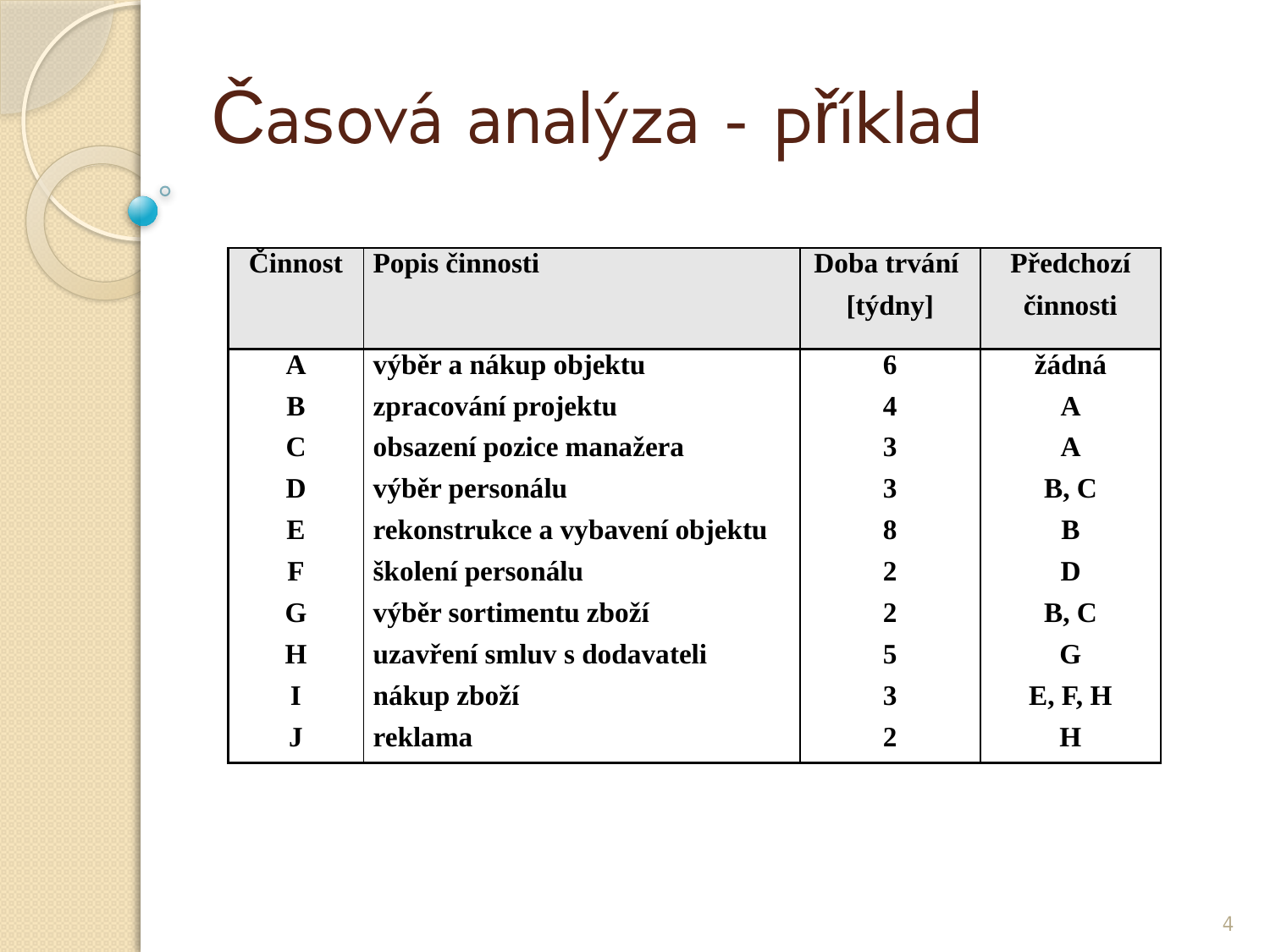

# Časová analýza - příklad
| Činnost | Popis činnosti | Doba trvání [týdny] | Předchozí činnosti |
| --- | --- | --- | --- |
| A | výběr a nákup objektu | 6 | žádná |
| B | zpracování projektu | 4 | A |
| C | obsazení pozice manažera | 3 | A |
| D | výběr personálu | 3 | B, C |
| E | rekonstrukce a vybavení objektu | 8 | B |
| F | školení personálu | 2 | D |
| G | výběr sortimentu zboží | 2 | B, C |
| H | uzavření smluv s dodavateli | 5 | G |
| I | nákup zboží | 3 | E, F, H |
| J | reklama | 2 | H |
4